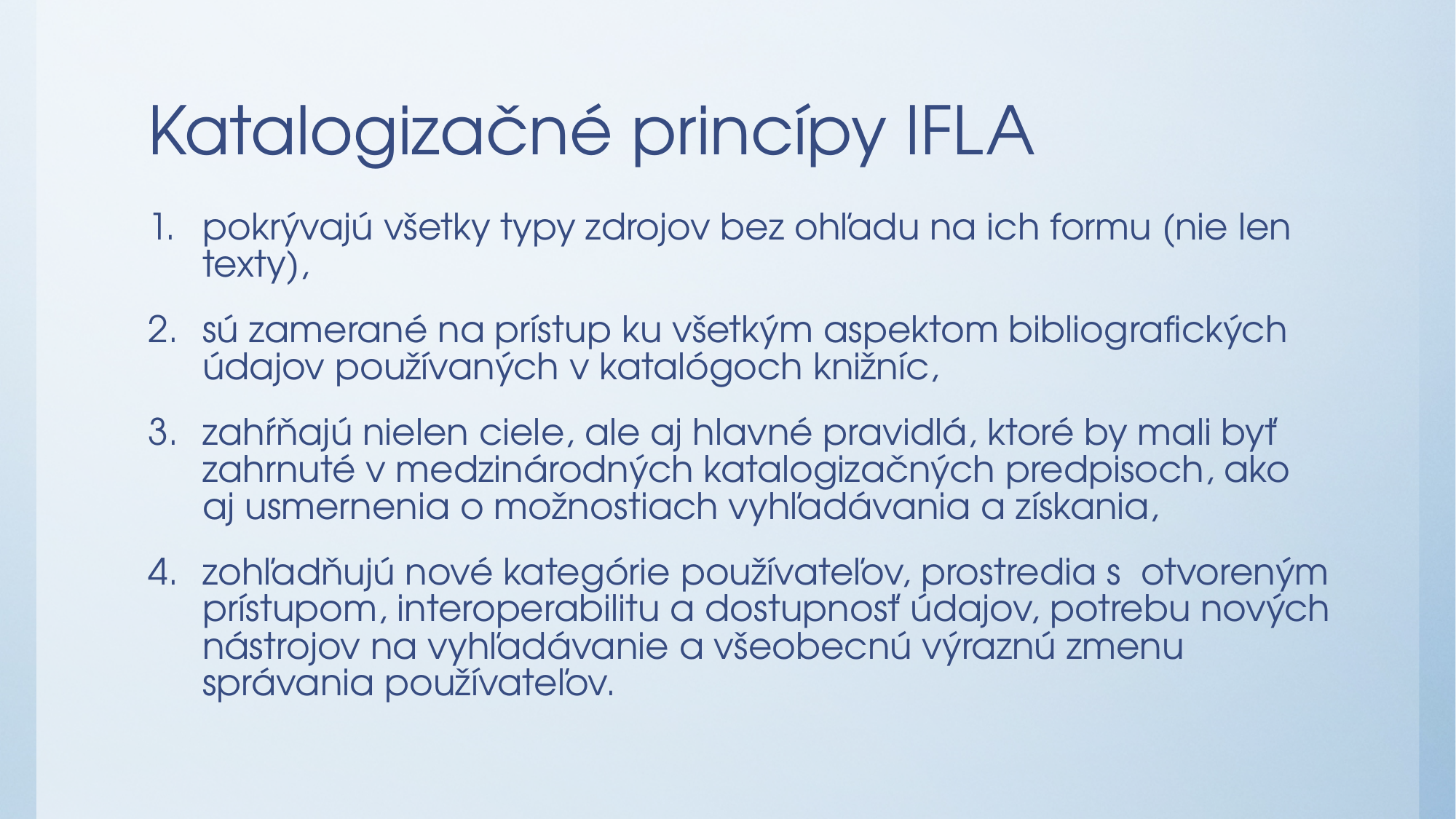

# Katalogizačné princípy IFLA
pokrývajú všetky typy zdrojov bez ohľadu na ich formu (nie len texty),
sú zamerané na prístup ku všetkým aspektom bibliografických údajov používaných v katalógoch knižníc,
zahŕňajú nielen ciele, ale aj hlavné pravidlá, ktoré by mali byť zahrnuté v medzinárodných katalogizačných predpisoch, ako aj usmernenia o možnostiach vyhľadávania a získania,
zohľadňujú nové kategórie používateľov, prostredia s  otvoreným prístupom, interoperabilitu a dostupnosť údajov, potrebu nových nástrojov na vyhľadávanie a všeobecnú výraznú zmenu správania používateľov.